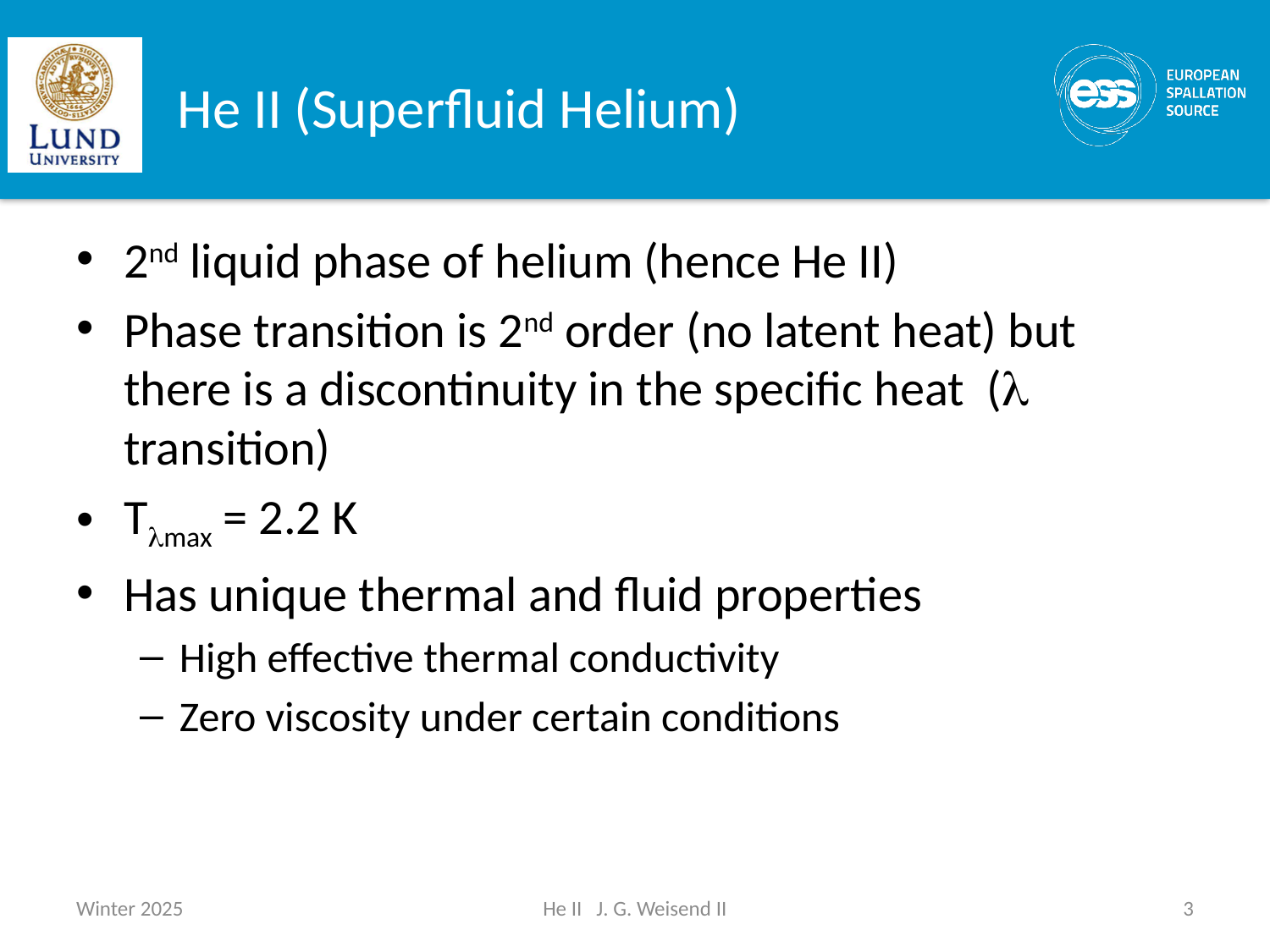

# He II (Superfluid Helium)
2nd liquid phase of helium (hence He II)
Phase transition is 2nd order (no latent heat) but there is a discontinuity in the specific heat  (λ transition)
Tλmax = 2.2 K
Has unique thermal and fluid properties
High effective thermal conductivity
Zero viscosity under certain conditions

Winter 2025
He II   J. G. Weisend II
3